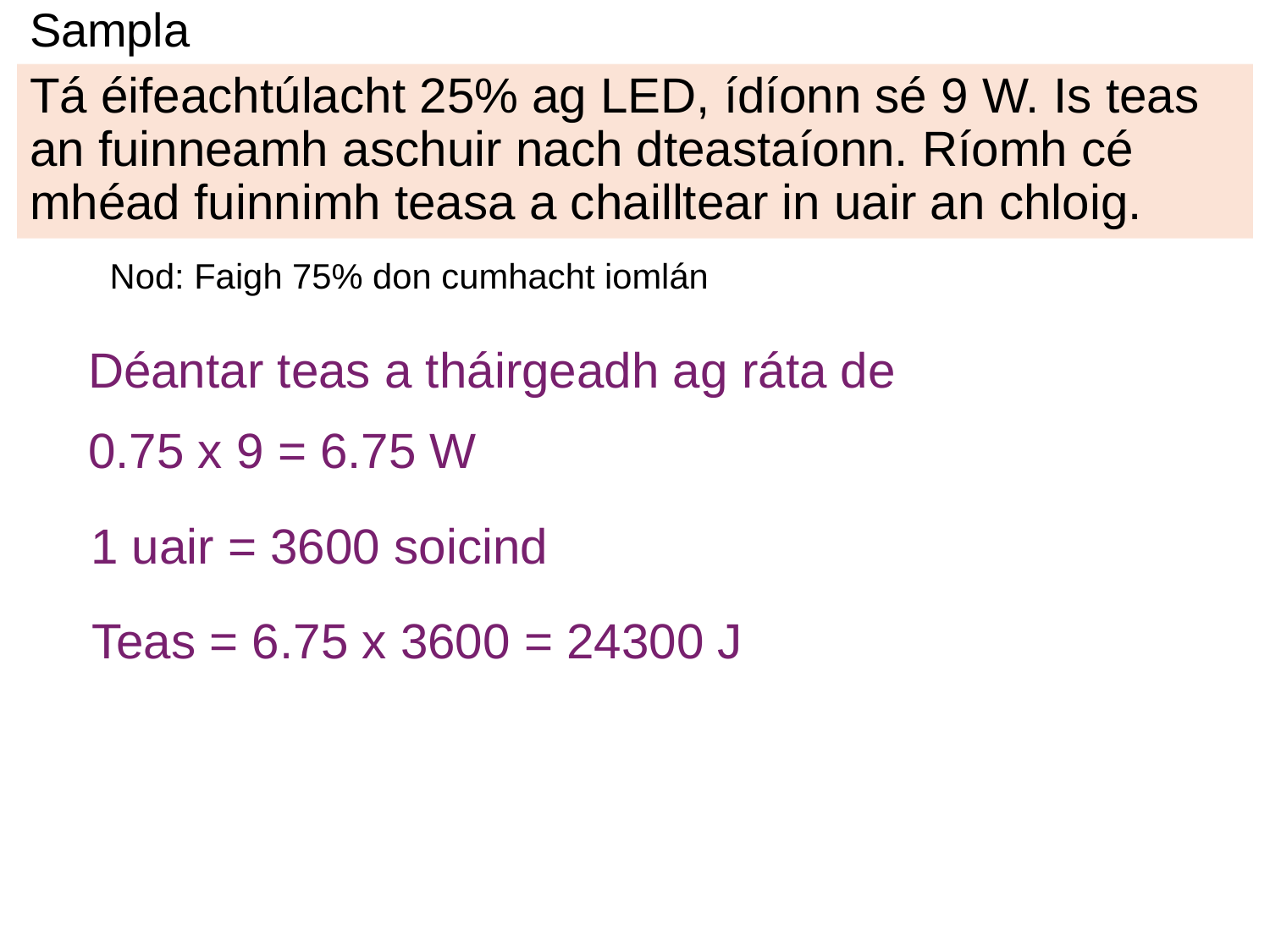

# Sampla
Tá éifeachtúlacht 25% ag LED, ídíonn sé 9 W. Is teas an fuinneamh aschuir nach dteastaíonn. Ríomh cé mhéad fuinnimh teasa a chailltear in uair an chloig.
Nod: Faigh 75% don cumhacht iomlán
Déantar teas a tháirgeadh ag ráta de
0.75 x 9 = 6.75 W
1 uair = 3600 soicind
Teas = 6.75 x 3600 = 24300 J